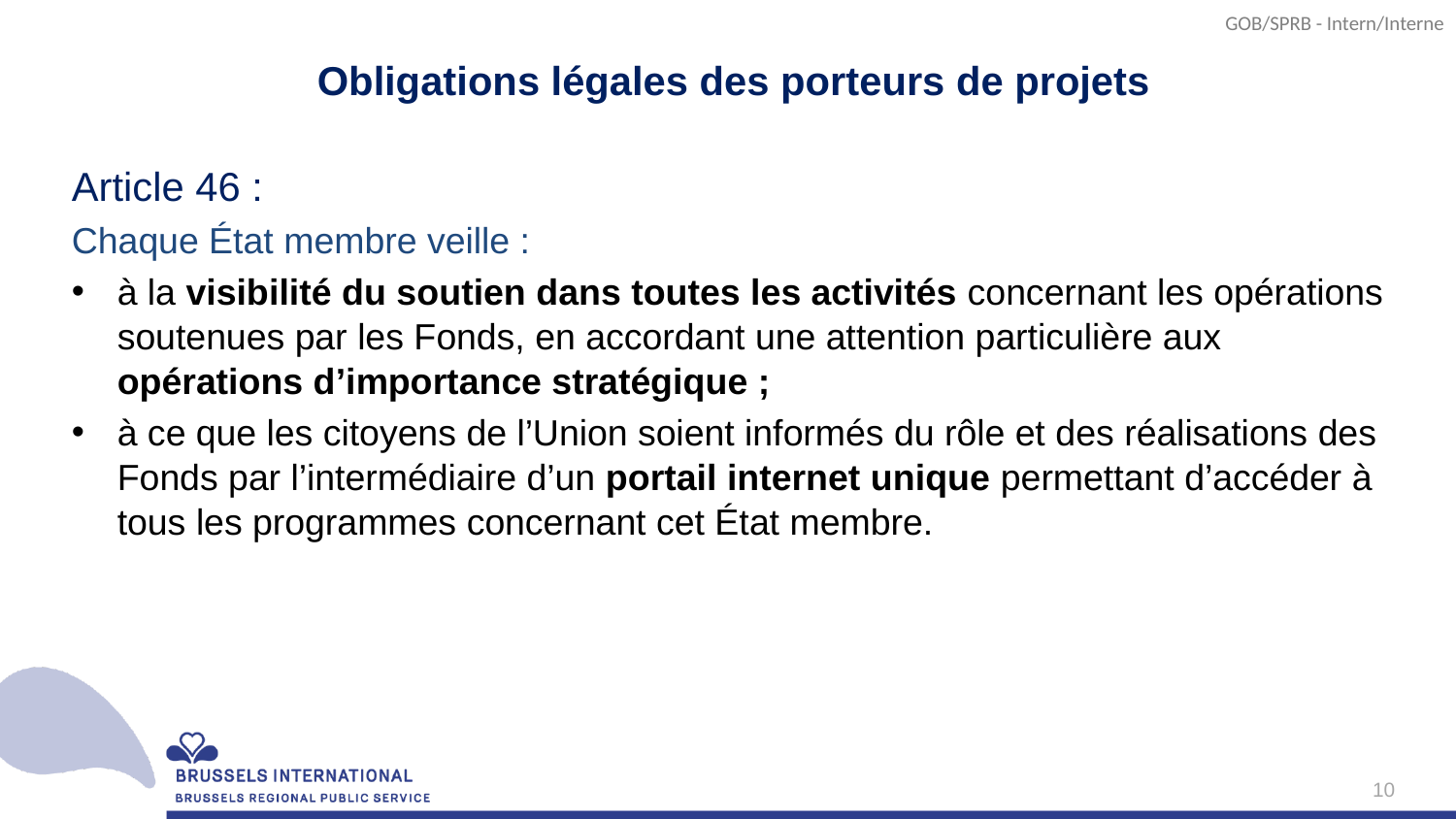

# Obligations légales des porteurs de projets
Article 46 :
Chaque État membre veille :
à la visibilité du soutien dans toutes les activités concernant les opérations soutenues par les Fonds, en accordant une attention particulière aux opérations d’importance stratégique ;
à ce que les citoyens de l’Union soient informés du rôle et des réalisations des Fonds par l’intermédiaire d’un portail internet unique permettant d’accéder à tous les programmes concernant cet État membre.